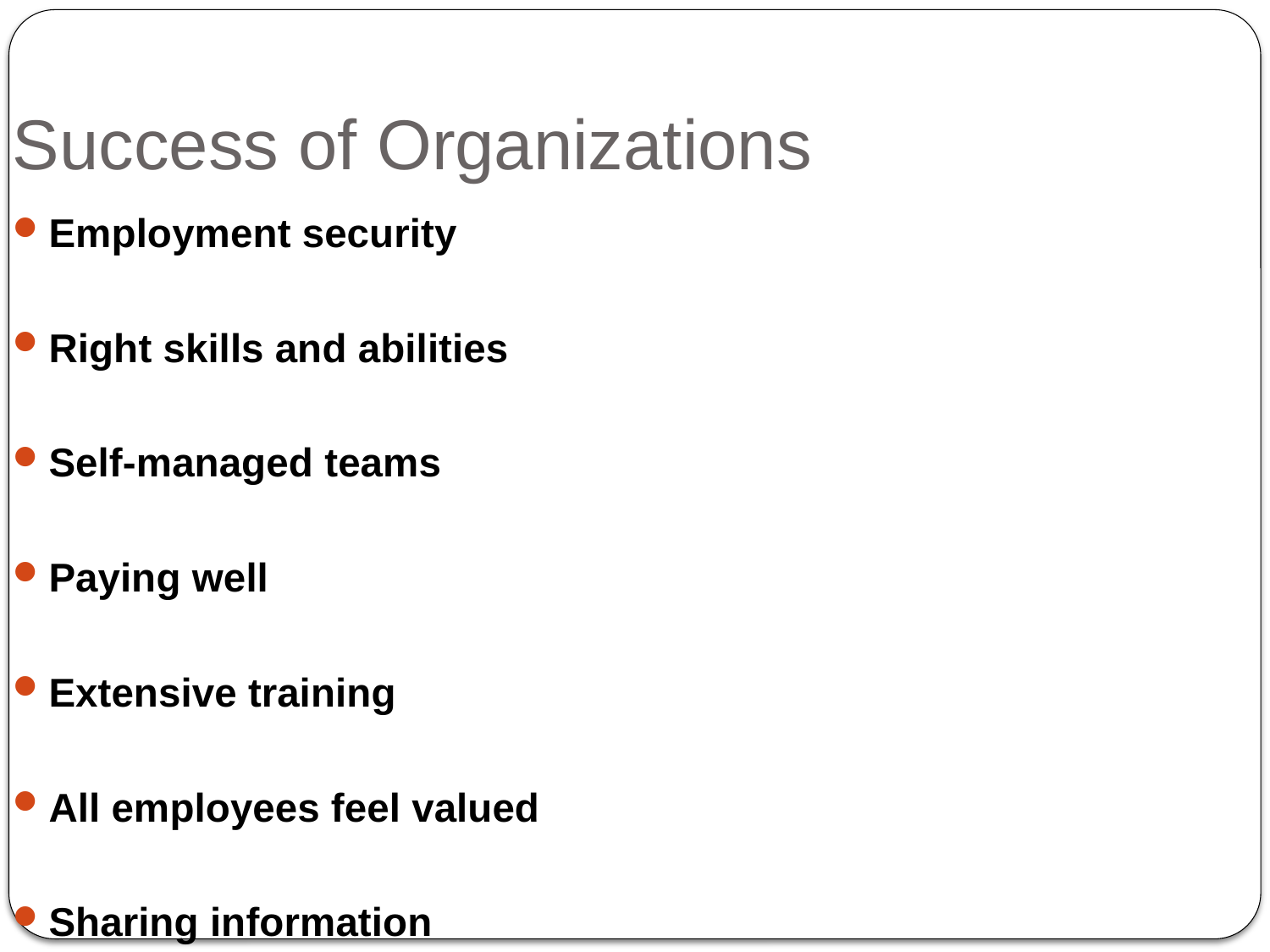

# Success of Organizations
Employment security

Right skills and abilities

Self-managed teams

Paying well

Extensive training

All employees feel valued

Sharing information